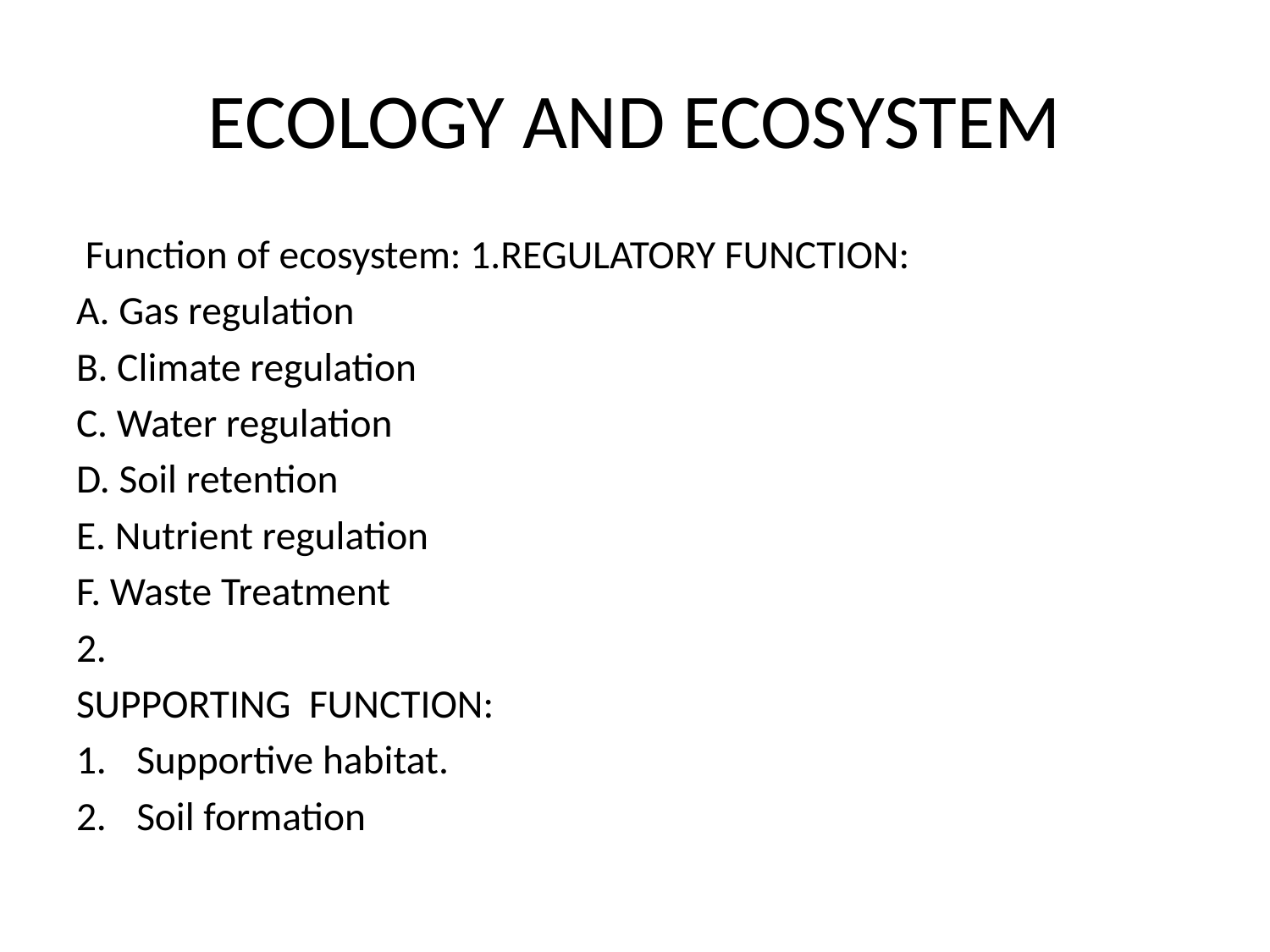

# ECOLOGY AND ECOSYSTEM
 Function of ecosystem: 1.REGULATORY FUNCTION:
A. Gas regulation
B. Climate regulation
C. Water regulation
D. Soil retention
E. Nutrient regulation
F. Waste Treatment
2.
SUPPORTING  FUNCTION:
Supportive habitat.
Soil formation